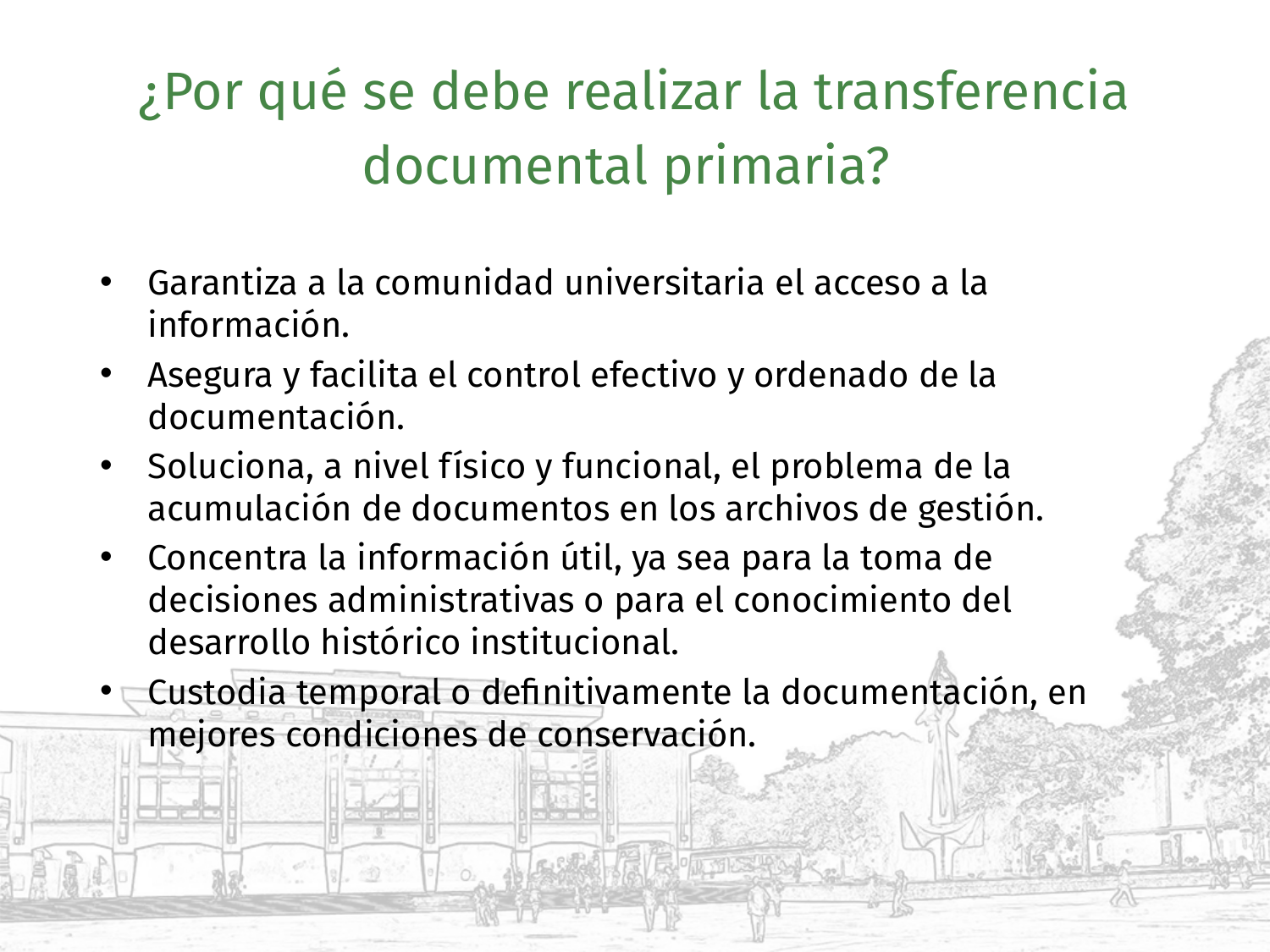

# ¿Por qué se debe realizar la transferencia documental primaria?
Garantiza a la comunidad universitaria el acceso a la información.
Asegura y facilita el control efectivo y ordenado de la documentación.
Soluciona, a nivel físico y funcional, el problema de la acumulación de documentos en los archivos de gestión.
Concentra la información útil, ya sea para la toma de decisiones administrativas o para el conocimiento del desarrollo histórico institucional.
Custodia temporal o definitivamente la documentación, en mejores condiciones de conservación.